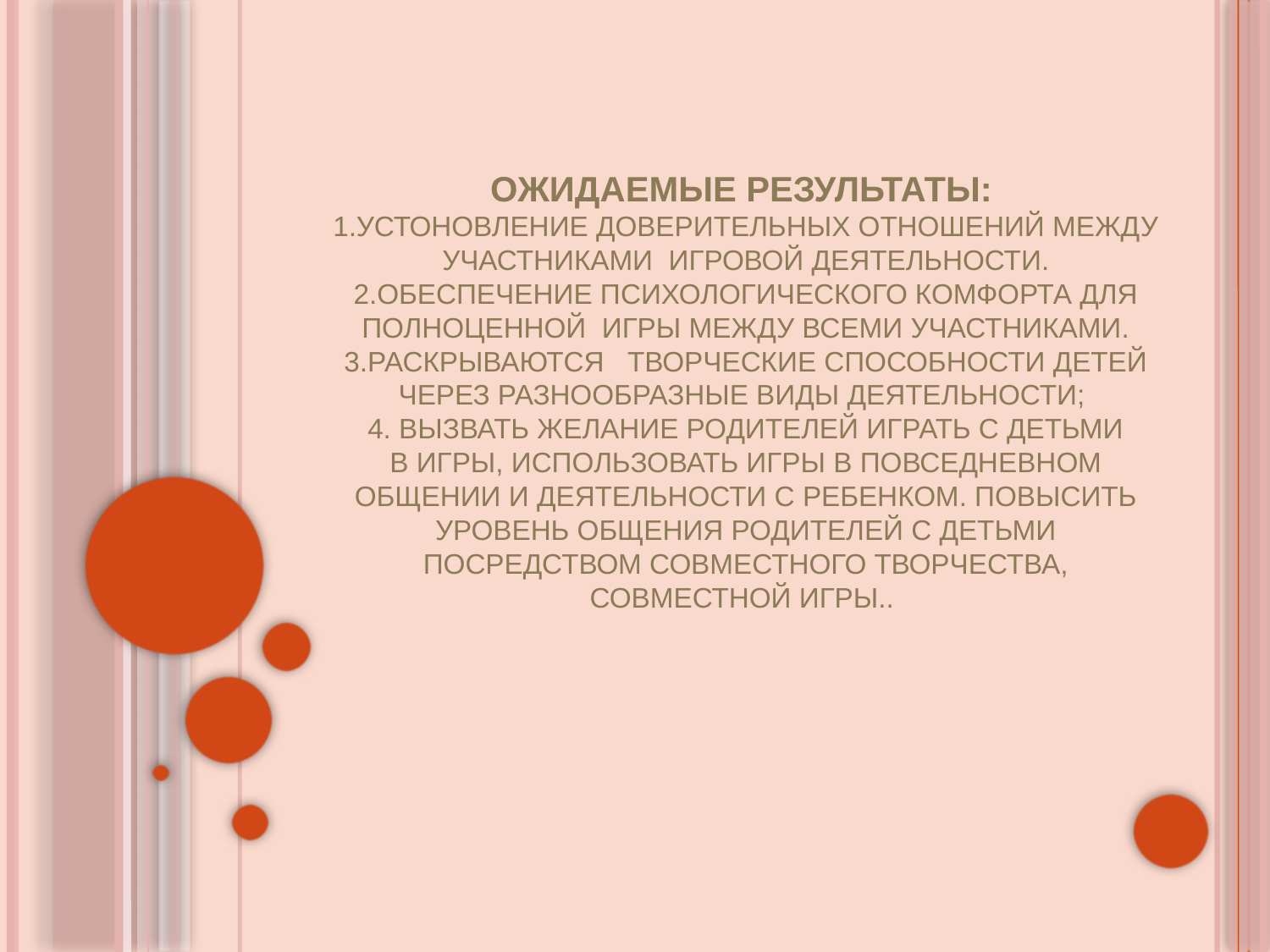

# Ожидаемые результаты: 1.Устоновление доверительных отношений между участниками  игровой деятельности. 2.Обеспечение психологического комфорта для полноценной  игры между всеми участниками. 3.Раскрываются   творческие способности детей через разнообразные виды деятельности;  4. Вызвать желание родителей играть с детьми в игры, использовать игры в повседневном общении и деятельности с ребенком. Повысить уровень общения родителей с детьми посредством совместного творчества, совместной игры..